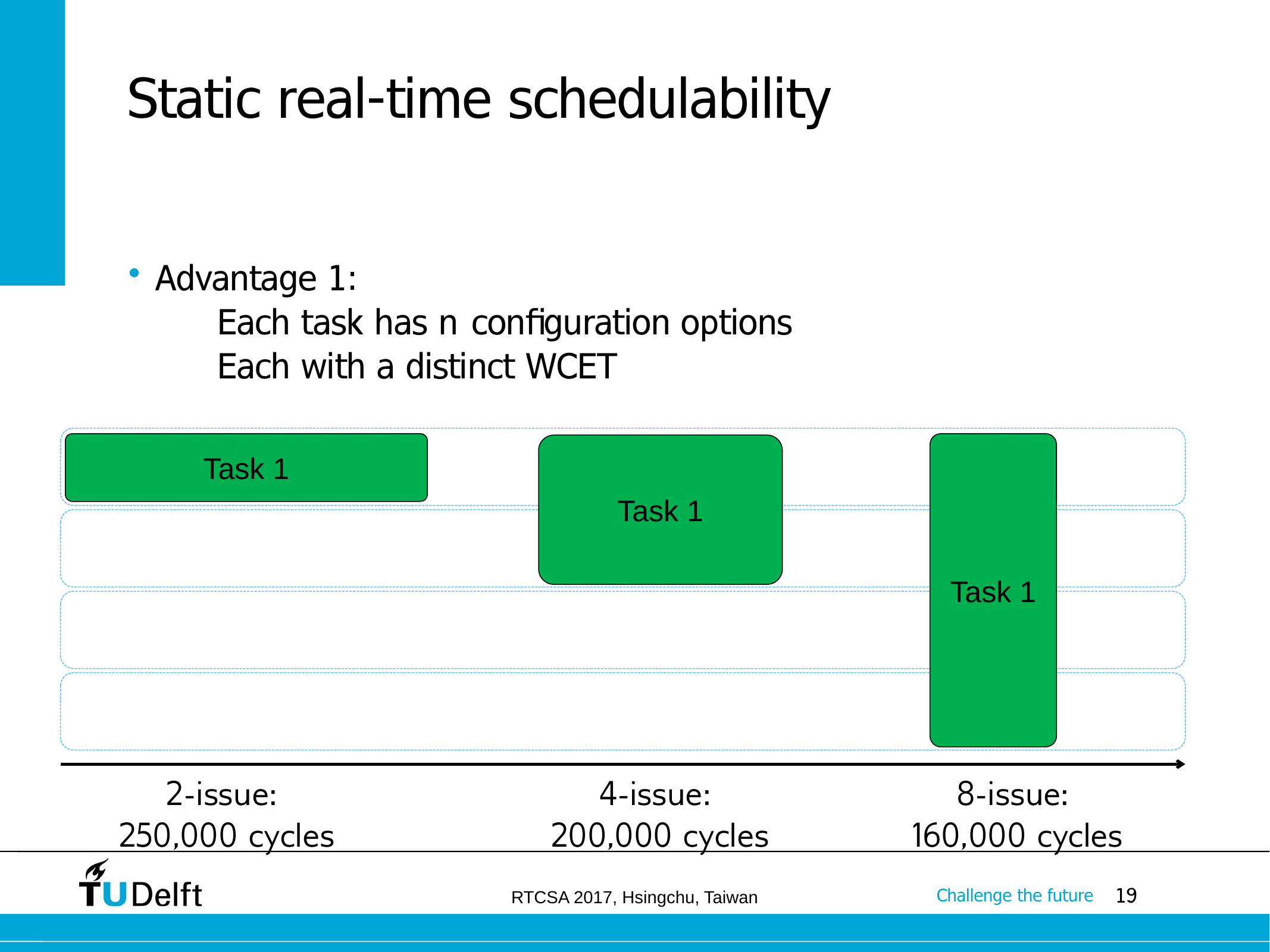

# Static real-time schedulability
Advantage 1:
	Each task has n configuration options
	Each with a distinct WCET

Task 1
Task 1
Task 1

2-issue:
250,000 cycles
4-issue:
200,000 cycles
8-issue:
160,000 cycles
RTCSA 2017, Hsingchu, Taiwan